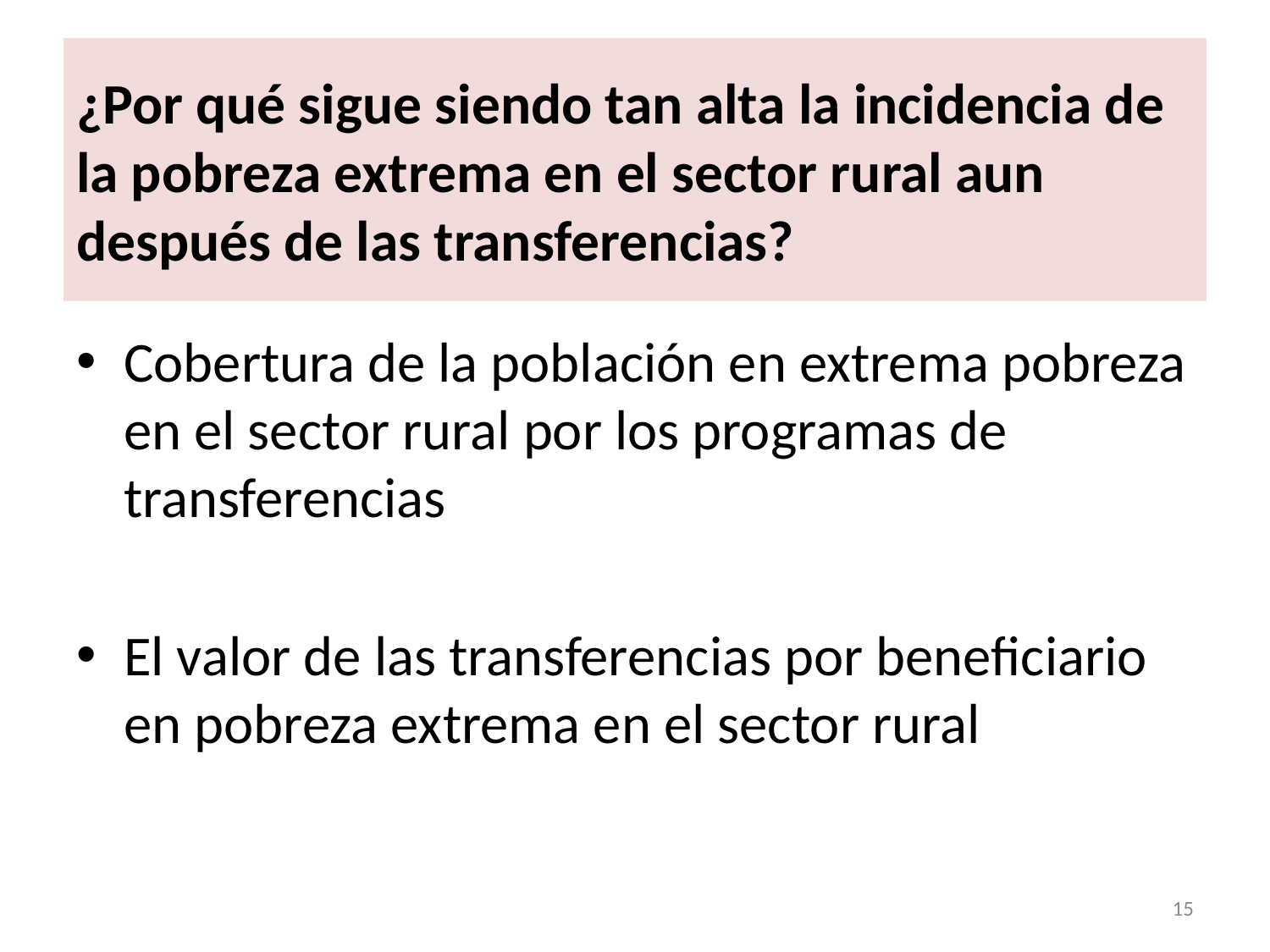

# ¿Por qué sigue siendo tan alta la incidencia de la pobreza extrema en el sector rural aun después de las transferencias?
Cobertura de la población en extrema pobreza en el sector rural por los programas de transferencias

El valor de las transferencias por beneficiario en pobreza extrema en el sector rural
15